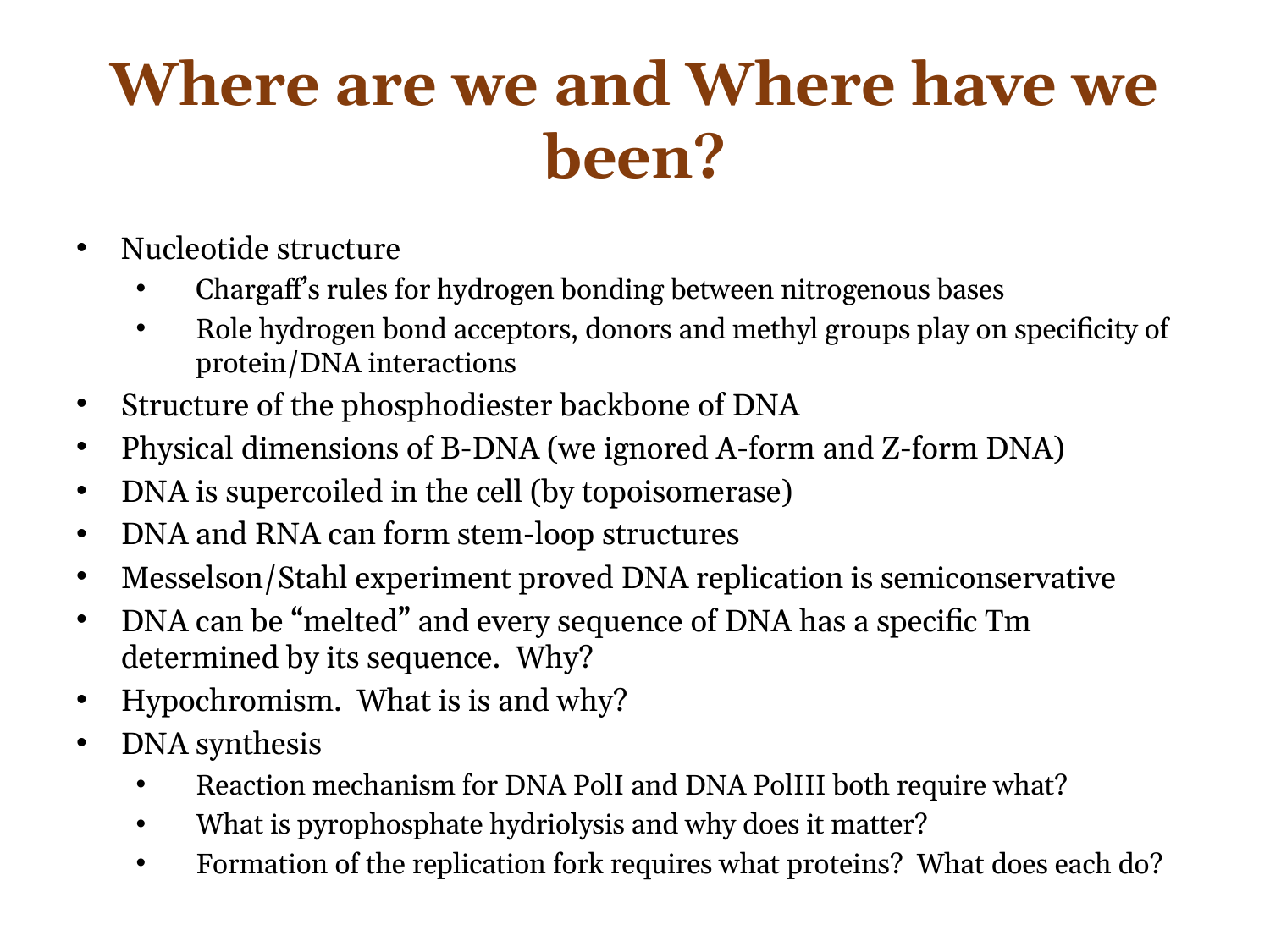

# Where are we and Where have we been?
Nucleotide structure
Chargaff’s rules for hydrogen bonding between nitrogenous bases
Role hydrogen bond acceptors, donors and methyl groups play on specificity of protein/DNA interactions
Structure of the phosphodiester backbone of DNA
Physical dimensions of B-DNA (we ignored A-form and Z-form DNA)
DNA is supercoiled in the cell (by topoisomerase)
DNA and RNA can form stem-loop structures
Messelson/Stahl experiment proved DNA replication is semiconservative
DNA can be “melted” and every sequence of DNA has a specific Tm determined by its sequence.  Why?
Hypochromism.  What is is and why?
DNA synthesis
Reaction mechanism for DNA PolI and DNA PolIII both require what?
What is pyrophosphate hydriolysis and why does it matter?
Formation of the replication fork requires what proteins?  What does each do?